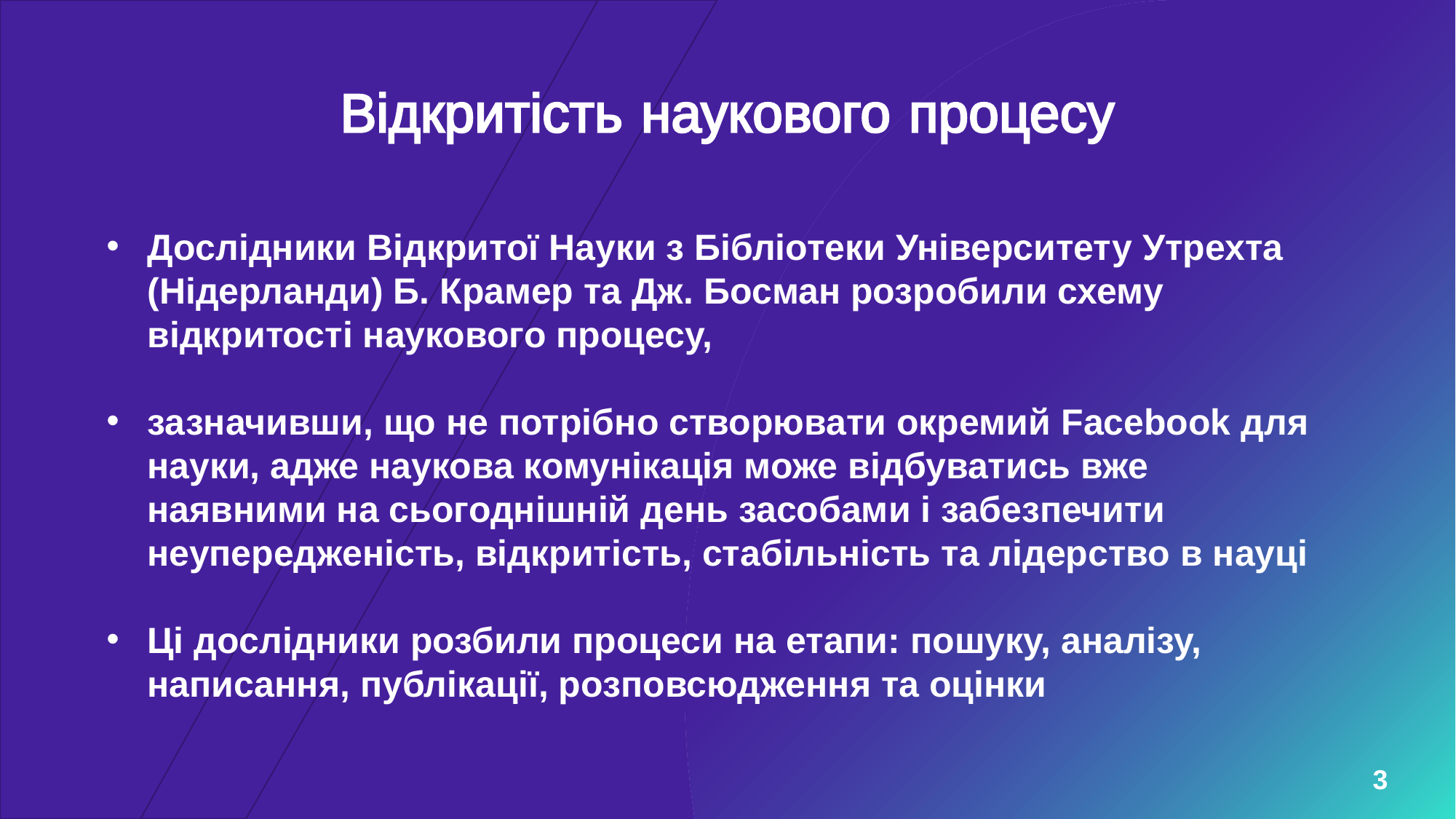

# Відкритість наукового процесу
Дослідники Відкритої Науки з Бібліотеки Університету Утрехта (Нідерланди) Б. Крамер та Дж. Босман розробили схему відкритості наукового процесу,

зазначивши, що не потрібно створювати окремий Facebook для науки, адже наукова комунікація може відбуватись вже наявними на сьогоднішній день засобами і забезпечити неупередженість, відкритість, стабільність та лідерство в науці

Ці дослідники розбили процеси на етапи: пошуку, аналізу, написання, публікації, розповсюдження та оцінки